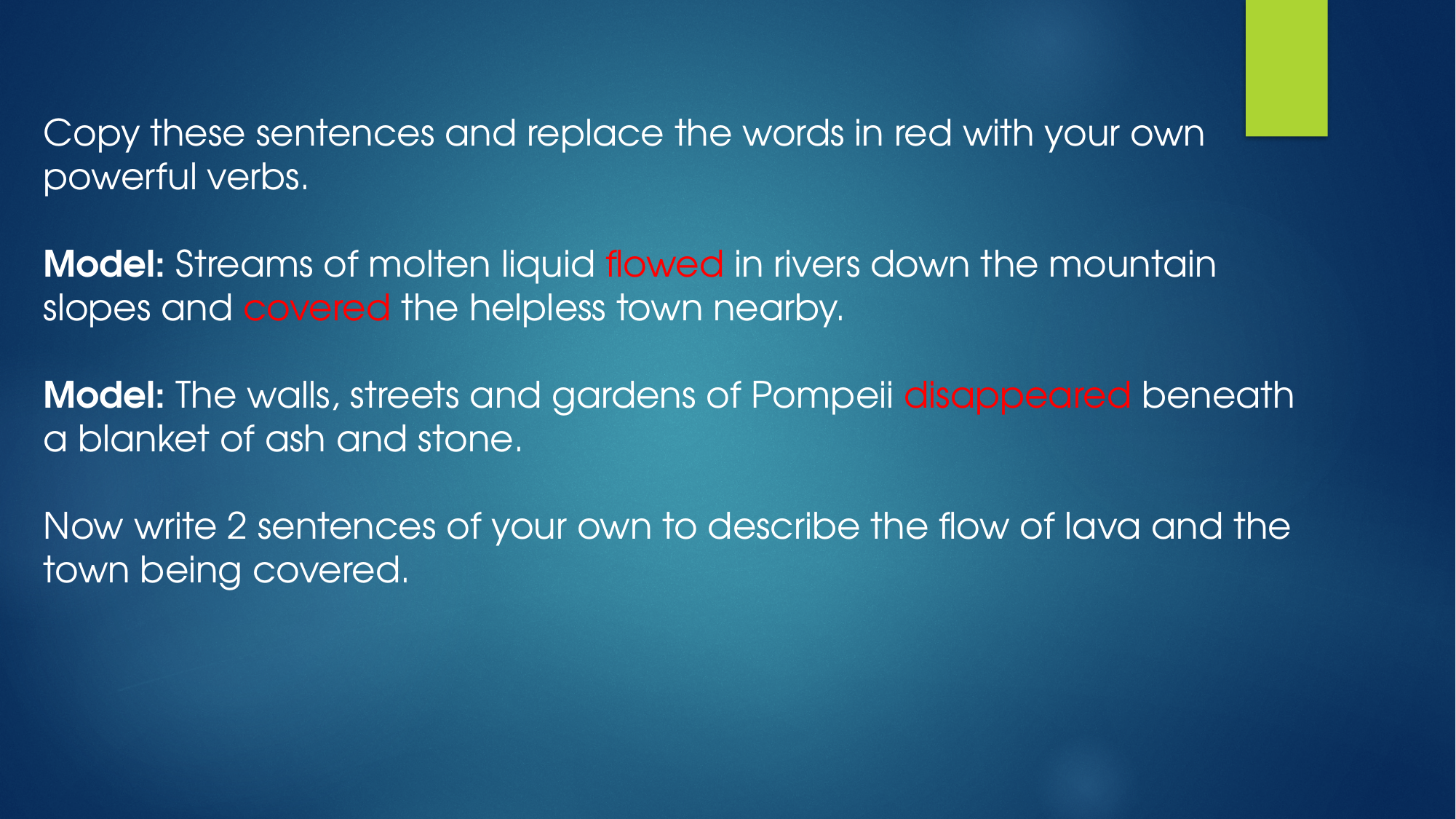

Copy these sentences and replace the words in red with your own powerful verbs.

Model: Streams of molten liquid flowed in rivers down the mountain slopes and covered the helpless town nearby.

Model: The walls, streets and gardens of Pompeii disappeared beneath a blanket of ash and stone.

Now write 2 sentences of your own to describe the flow of lava and the town being covered.